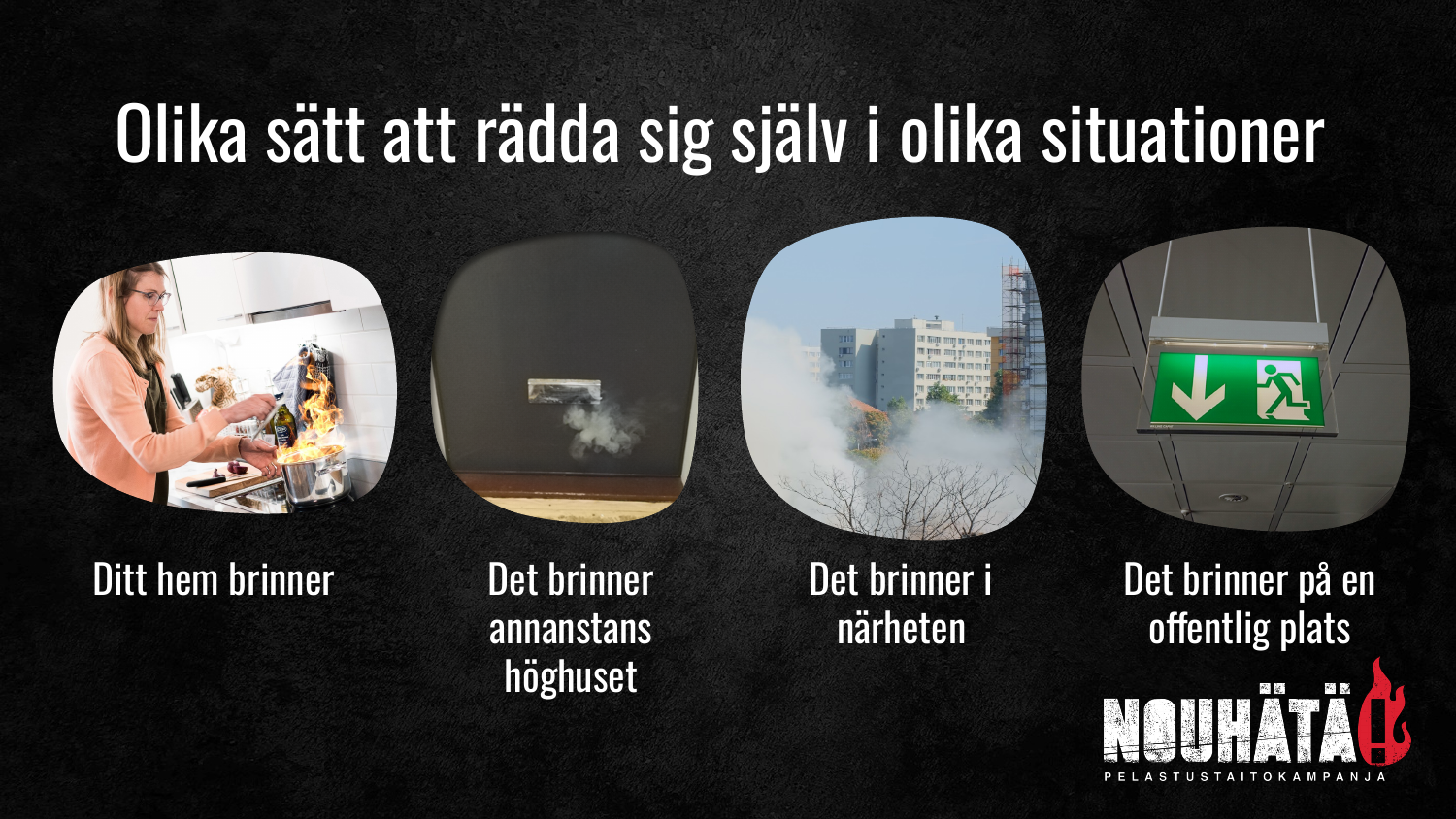

# Olika sätt att rädda sig själv i olika situationer

Ditt hem brinner
Det brinner annanstans
höghuset
Det brinner i närheten
Det brinner på en offentlig plats